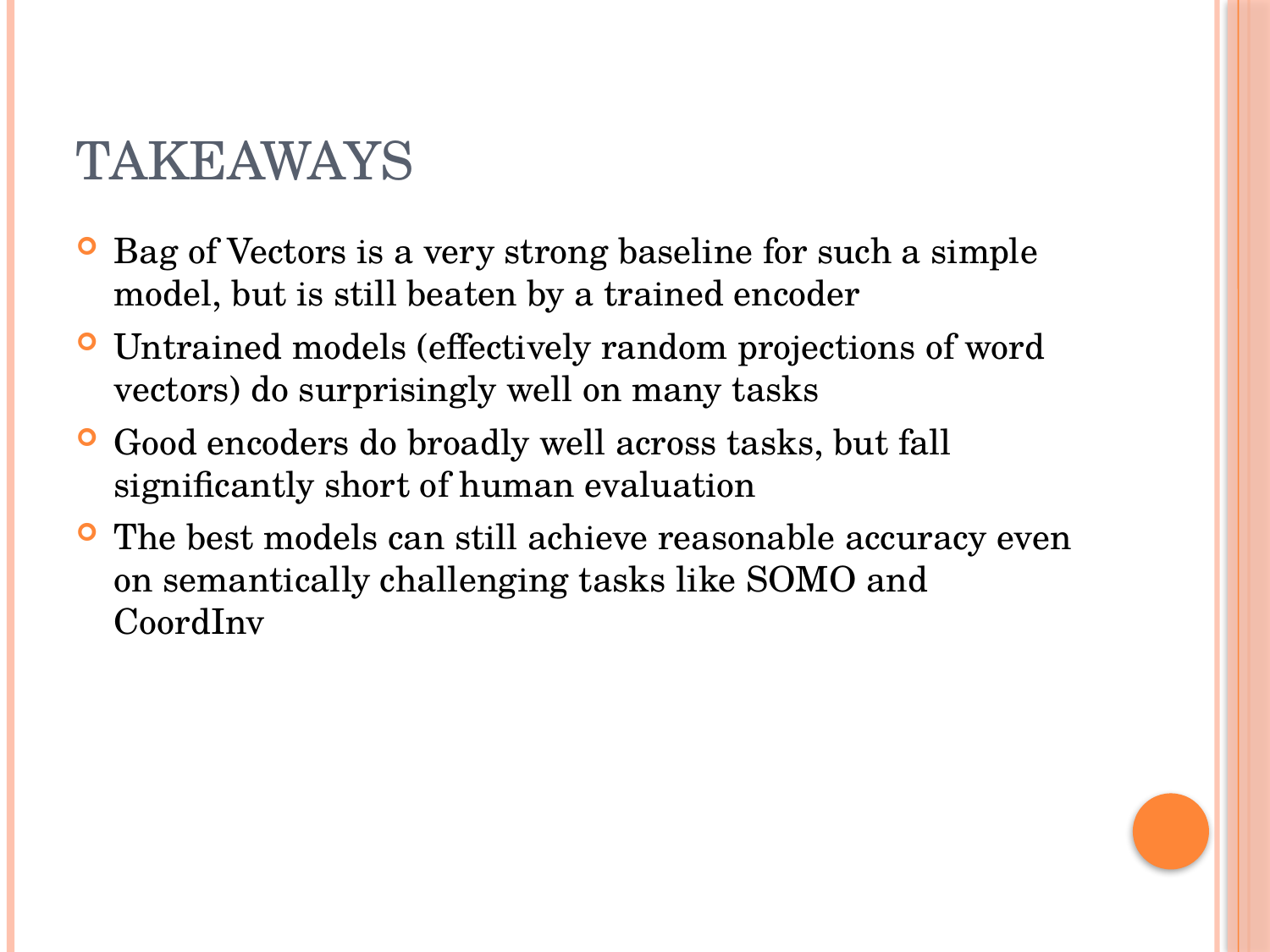

# Takeaways
Bag of Vectors is a very strong baseline for such a simple model, but is still beaten by a trained encoder
Untrained models (effectively random projections of word vectors) do surprisingly well on many tasks
Good encoders do broadly well across tasks, but fall significantly short of human evaluation
The best models can still achieve reasonable accuracy even on semantically challenging tasks like SOMO and CoordInv